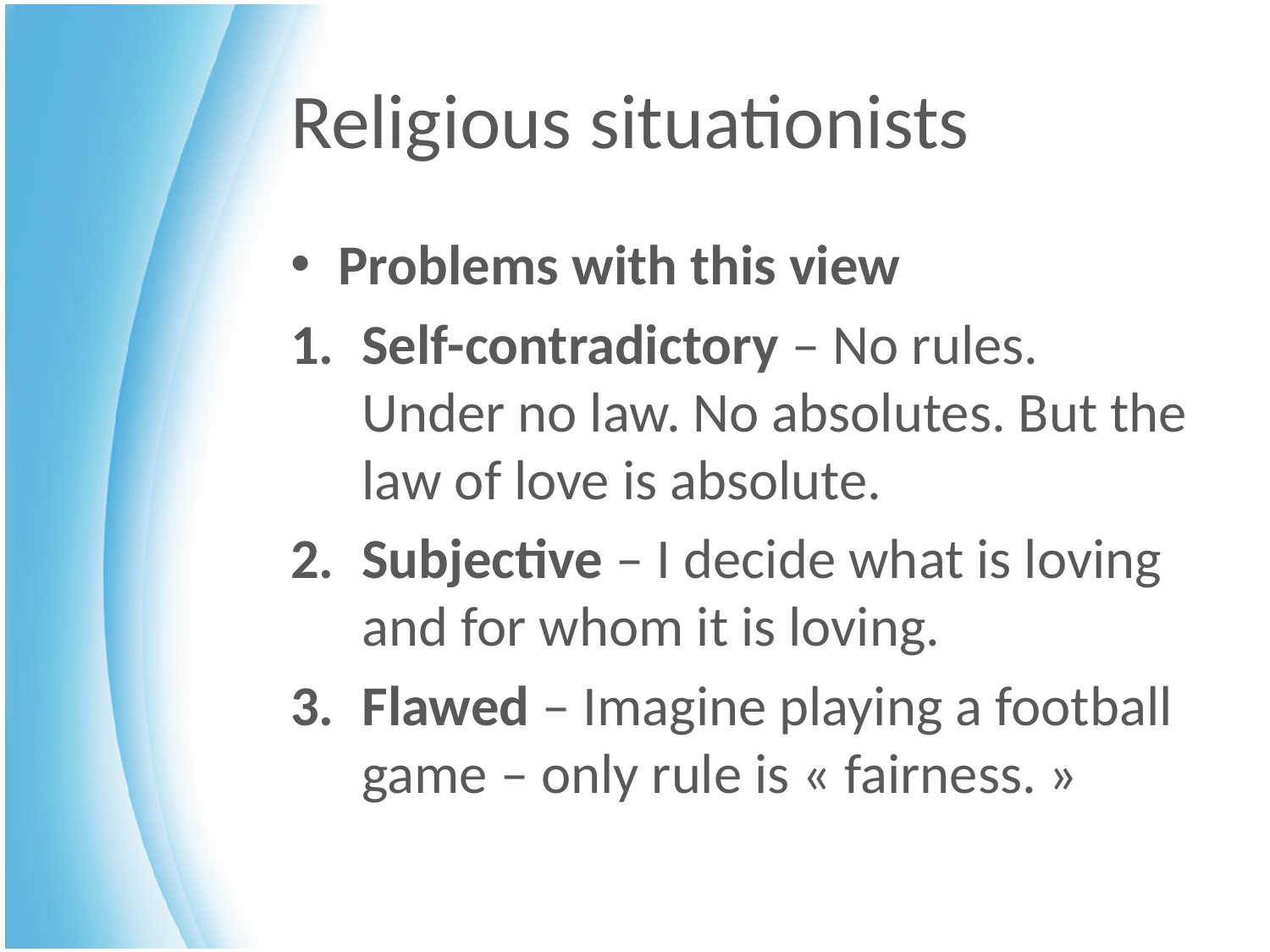

# Religious situationists
Problems with this view
Self-contradictory – No rules. Under no law. No absolutes. But the law of love is absolute.
Subjective – I decide what is loving and for whom it is loving.
Flawed – Imagine playing a football game – only rule is « fairness. »